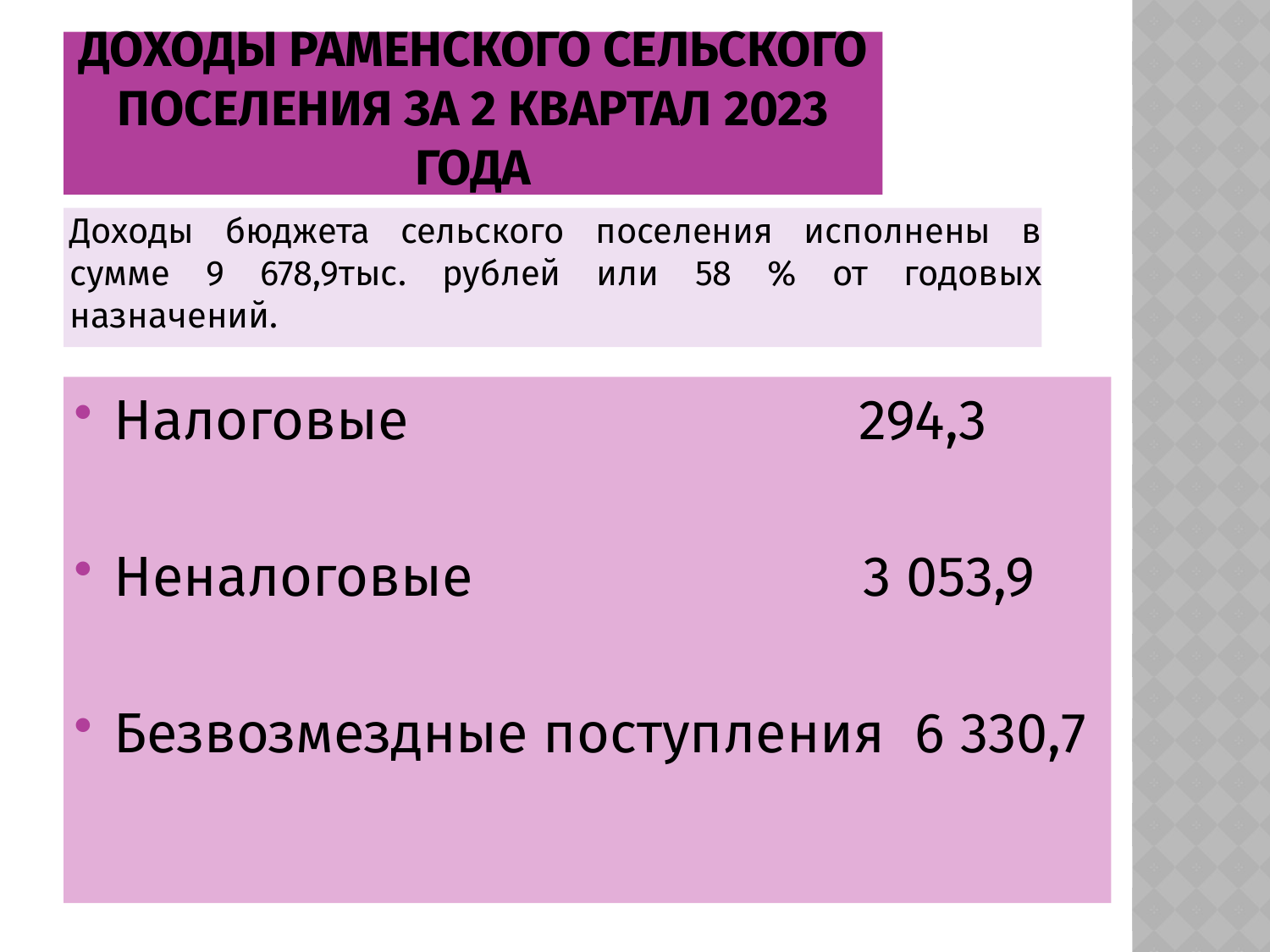

# Доходы Раменского сельского поселения за 2 квартал 2023 года
Доходы бюджета сельского поселения исполнены в сумме 9 678,9тыс. рублей или 58 % от годовых назначений.
Налоговые                              294,3

Неналоговые                          3 053,9

Безвозмездные поступления  6 330,7